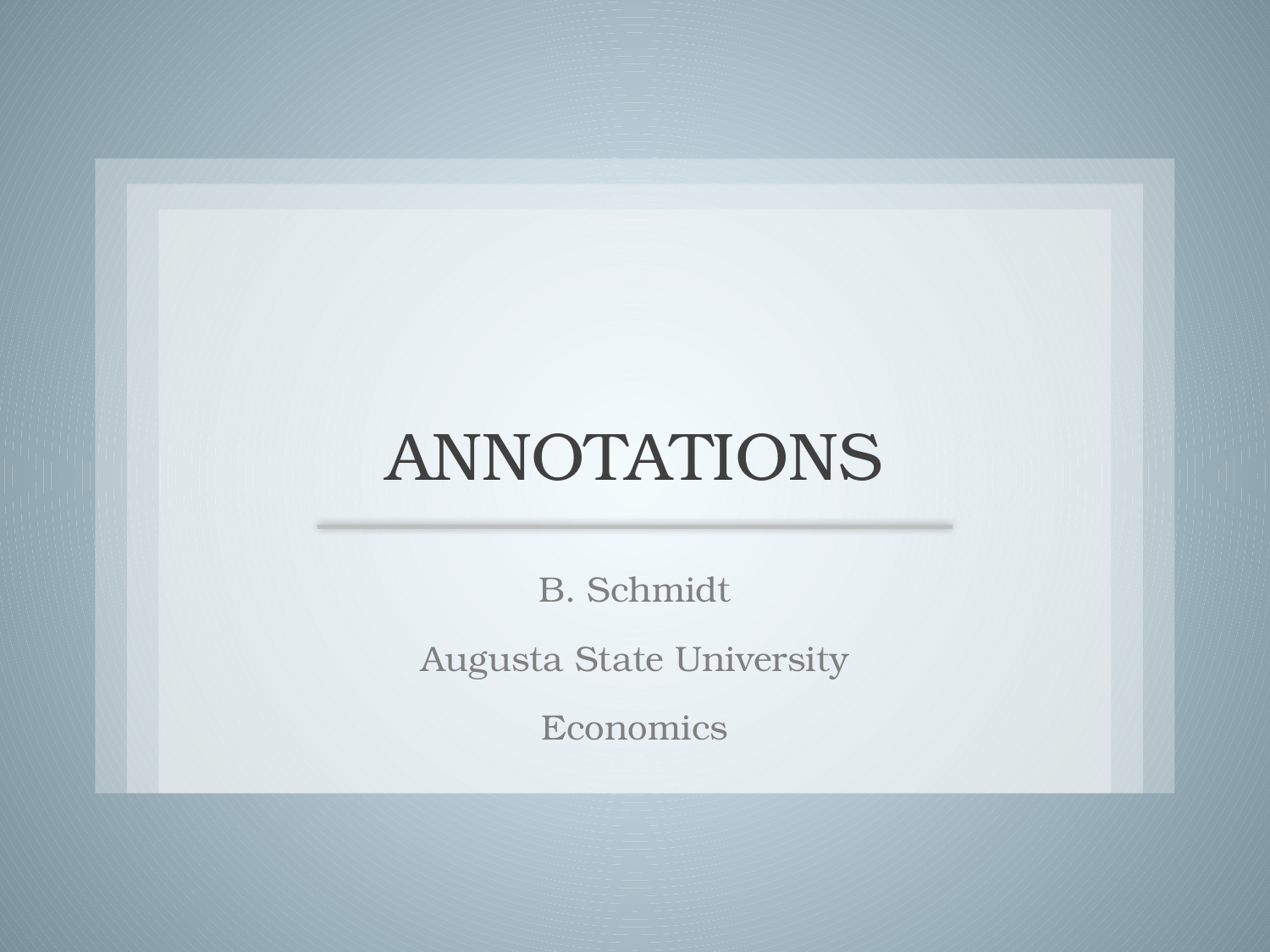

# ANNOTATIONS
B. Schmidt
Augusta State University
Economics